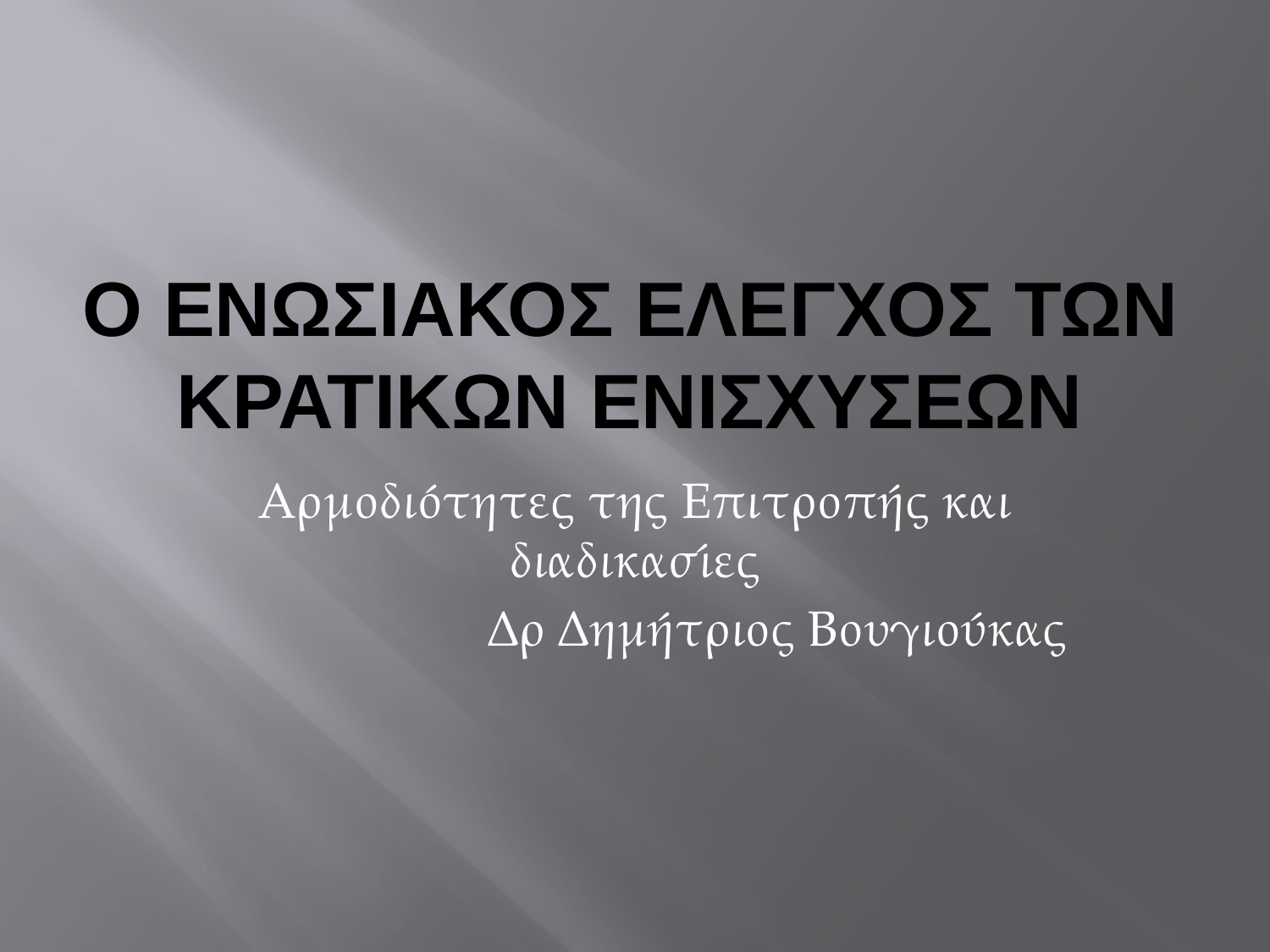

# Ο Ενωσιακοσ ελεγχοσ των κρατικων ενισχυσεων
Αρμοδιότητες της Επιτροπής και διαδικασίες
Δρ Δημήτριος Βουγιούκας